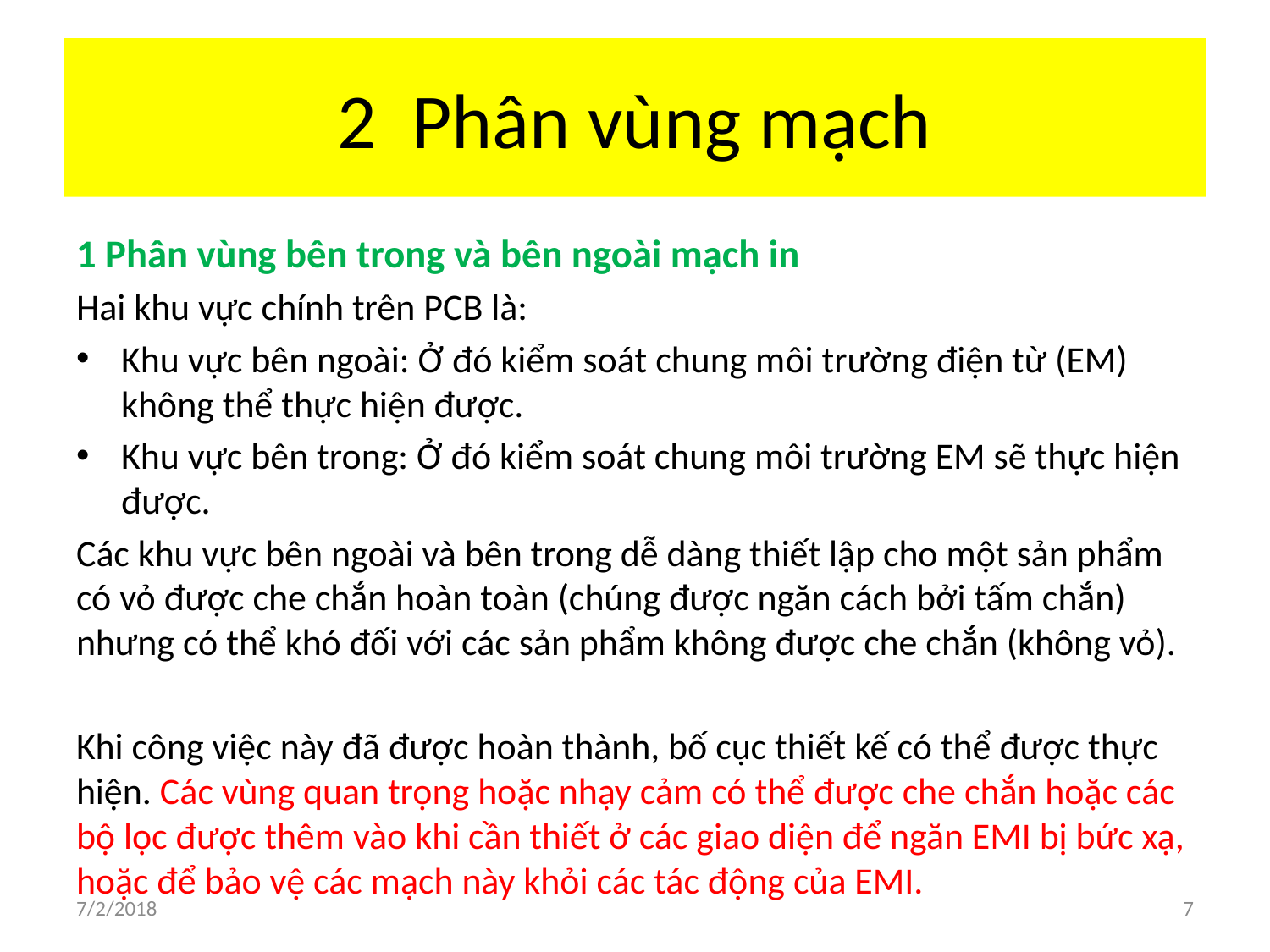

# 2  Phân vùng mạch
1 Phân vùng bên trong và bên ngoài mạch in
Hai khu vực chính trên PCB là:
Khu vực bên ngoài: Ở đó kiểm soát chung môi trường điện từ (EM) không thể thực hiện được.
Khu vực bên trong: Ở đó kiểm soát chung môi trường EM sẽ thực hiện được.
Các khu vực bên ngoài và bên trong dễ dàng thiết lập cho một sản phẩm có vỏ được che chắn hoàn toàn (chúng được ngăn cách bởi tấm chắn) nhưng có thể khó đối với các sản phẩm không được che chắn (không vỏ).

Khi công việc này đã được hoàn thành, bố cục thiết kế có thể được thực hiện. Các vùng quan trọng hoặc nhạy cảm có thể được che chắn hoặc các bộ lọc được thêm vào khi cần thiết ở các giao diện để ngăn EMI bị bức xạ, hoặc để bảo vệ các mạch này khỏi các tác động của EMI.

7/2/2018
7